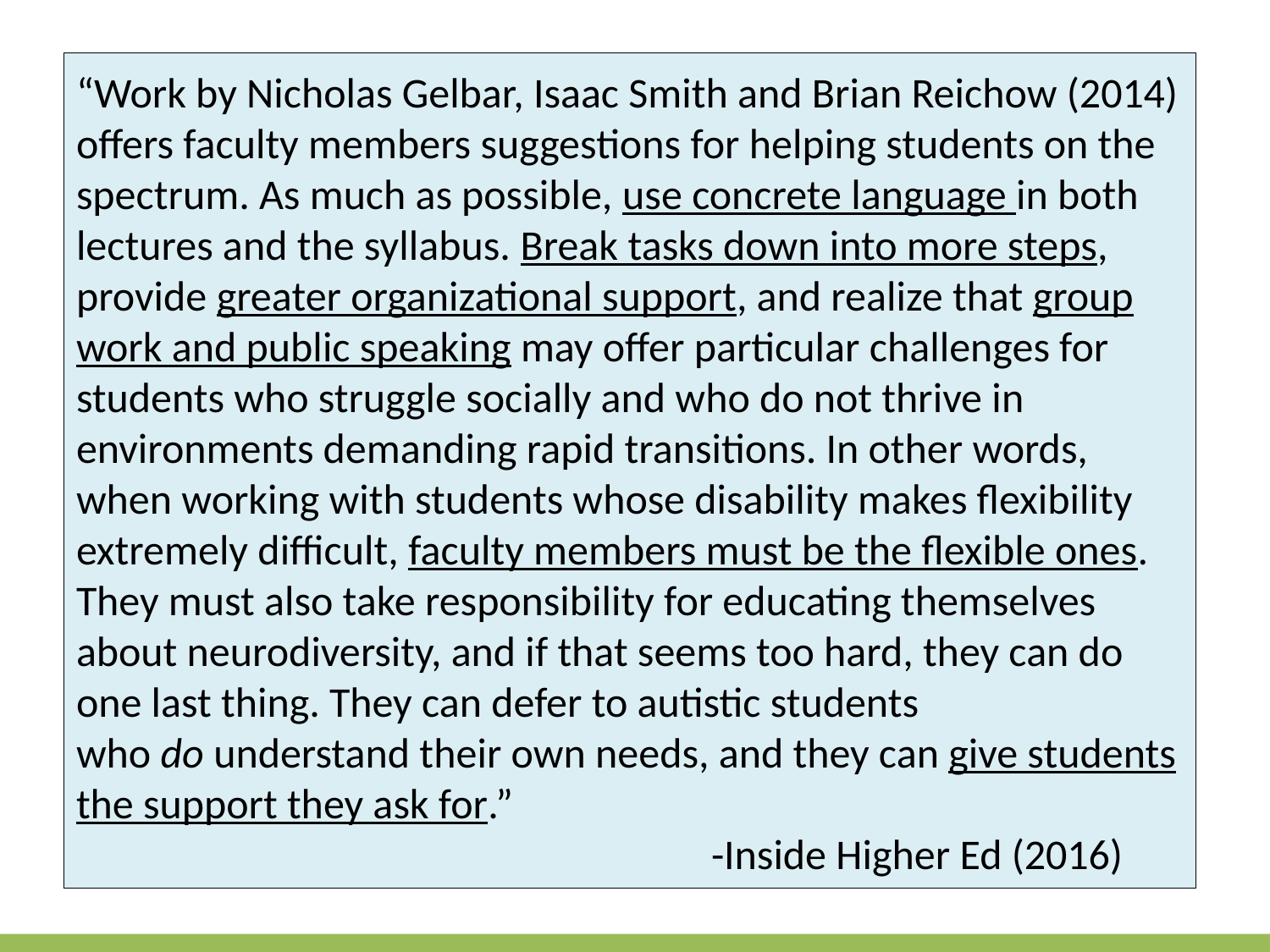

“Work by Nicholas Gelbar, Isaac Smith and Brian Reichow (2014) offers faculty members suggestions for helping students on the spectrum. As much as possible, use concrete language in both lectures and the syllabus. Break tasks down into more steps, provide greater organizational support, and realize that group work and public speaking may offer particular challenges for students who struggle socially and who do not thrive in environments demanding rapid transitions. In other words, when working with students whose disability makes flexibility extremely difficult, faculty members must be the flexible ones. They must also take responsibility for educating themselves about neurodiversity, and if that seems too hard, they can do one last thing. They can defer to autistic students who do understand their own needs, and they can give students the support they ask for.”
					-Inside Higher Ed (2016)